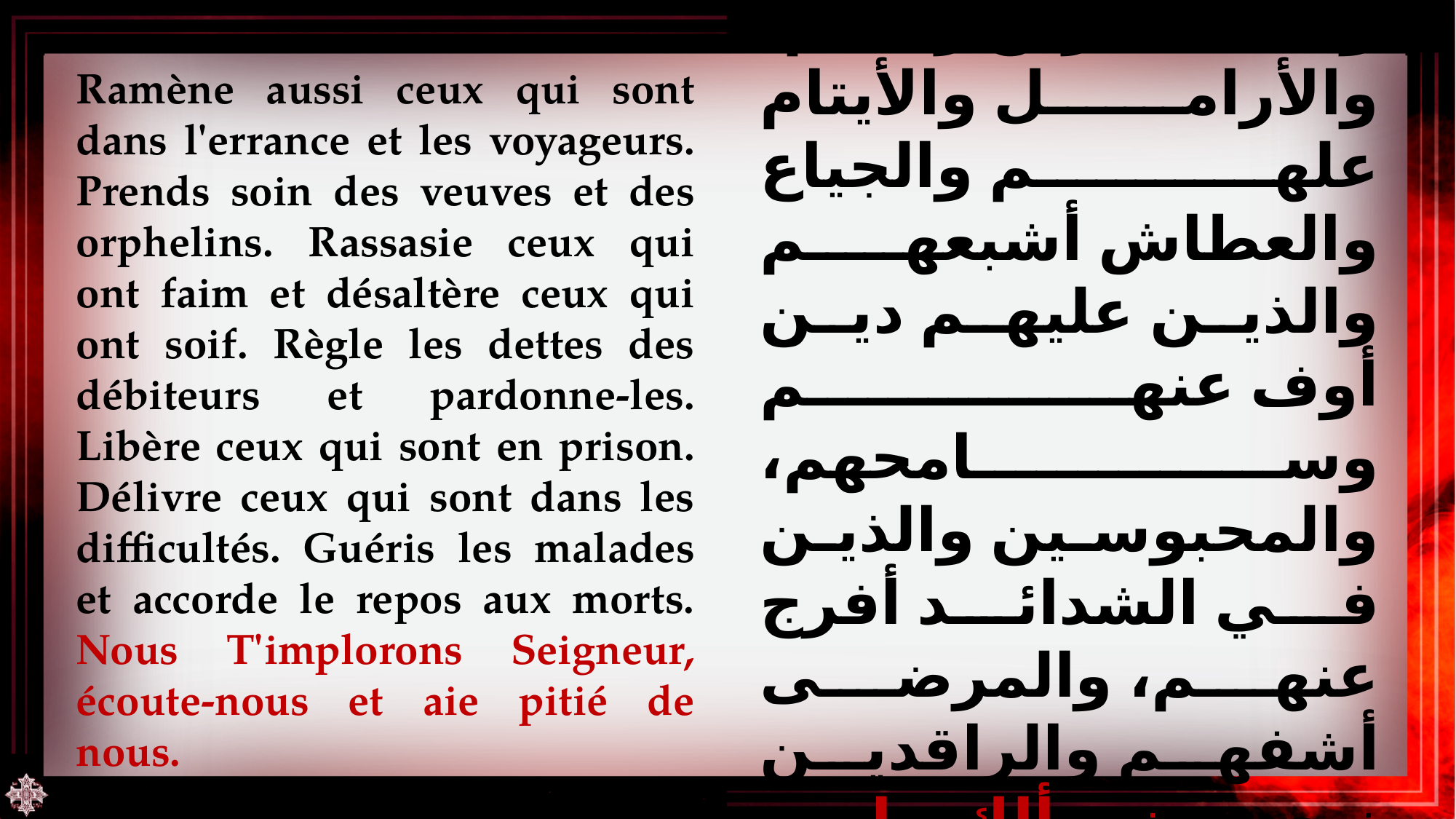

وأيضا الضالين والمسافرين ردهم، والأرامل والأيتام علهم والجياع والعطاش أشبعهم والذين عليهم دين أوف عنهم وسامحهم، والمحبوسين والذين في الشدائد أفرج عنهم، والمرضى أشفهم والراقدين نيحهم نسألك يا رب اسمعنا وارحمنا.
Ramène aussi ceux qui sont dans l'errance et les voyageurs. Prends soin des veuves et des orphelins. Rassasie ceux qui ont faim et désaltère ceux qui ont soif. Règle les dettes des débiteurs et pardonne-les. Libère ceux qui sont en prison. Délivre ceux qui sont dans les difficultés. Guéris les malades et accorde le repos aux morts. Nous T'implorons Seigneur, écoute-nous et aie pitié de nous.